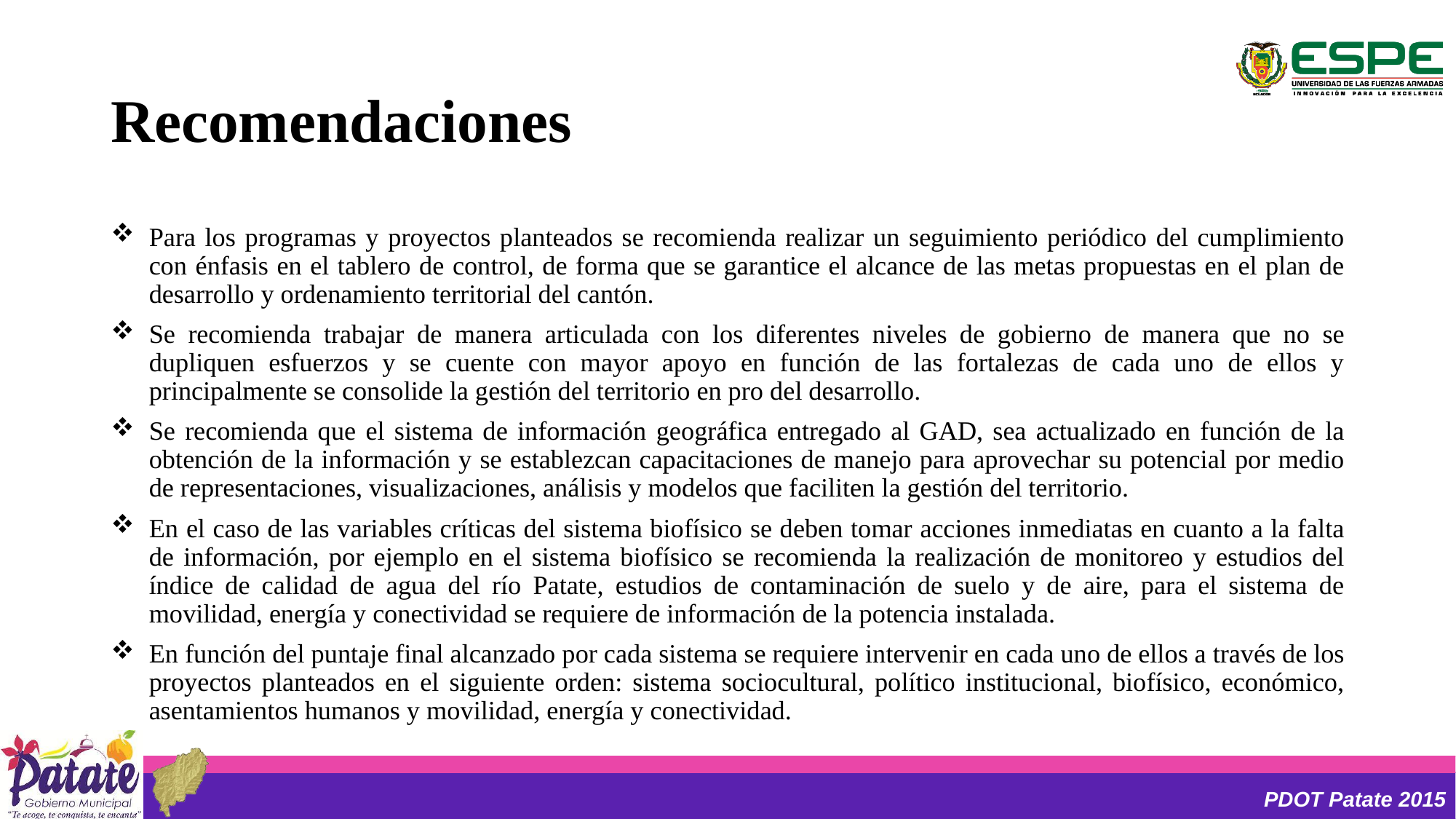

# Recomendaciones
Para los programas y proyectos planteados se recomienda realizar un seguimiento periódico del cumplimiento con énfasis en el tablero de control, de forma que se garantice el alcance de las metas propuestas en el plan de desarrollo y ordenamiento territorial del cantón.
Se recomienda trabajar de manera articulada con los diferentes niveles de gobierno de manera que no se dupliquen esfuerzos y se cuente con mayor apoyo en función de las fortalezas de cada uno de ellos y principalmente se consolide la gestión del territorio en pro del desarrollo.
Se recomienda que el sistema de información geográfica entregado al GAD, sea actualizado en función de la obtención de la información y se establezcan capacitaciones de manejo para aprovechar su potencial por medio de representaciones, visualizaciones, análisis y modelos que faciliten la gestión del territorio.
En el caso de las variables críticas del sistema biofísico se deben tomar acciones inmediatas en cuanto a la falta de información, por ejemplo en el sistema biofísico se recomienda la realización de monitoreo y estudios del índice de calidad de agua del río Patate, estudios de contaminación de suelo y de aire, para el sistema de movilidad, energía y conectividad se requiere de información de la potencia instalada.
En función del puntaje final alcanzado por cada sistema se requiere intervenir en cada uno de ellos a través de los proyectos planteados en el siguiente orden: sistema sociocultural, político institucional, biofísico, económico, asentamientos humanos y movilidad, energía y conectividad.